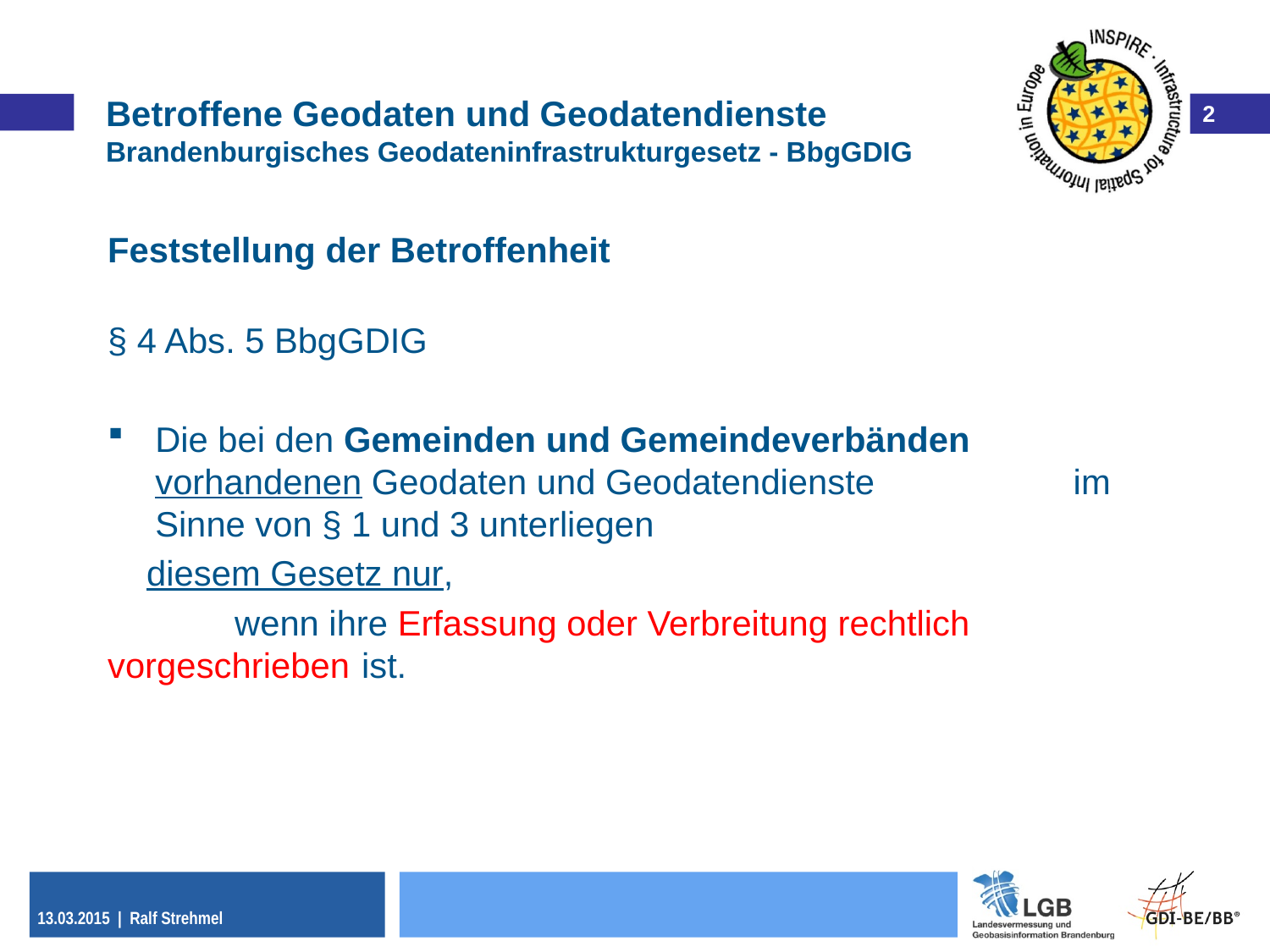

Betroffene Geodaten und Geodatendienste
Brandenburgisches Geodateninfrastrukturgesetz - BbgGDIG
Feststellung der Betroffenheit

§ 4 Abs. 5 BbgGDIG

Die bei den Gemeinden und Gemeindeverbänden vorhandenen Geodaten und Geodatendienste 		   im Sinne von § 1 und 3 unterliegen
    diesem Gesetz nur,
	wenn ihre Erfassung oder Verbreitung rechtlich 	vorgeschrieben 	ist.